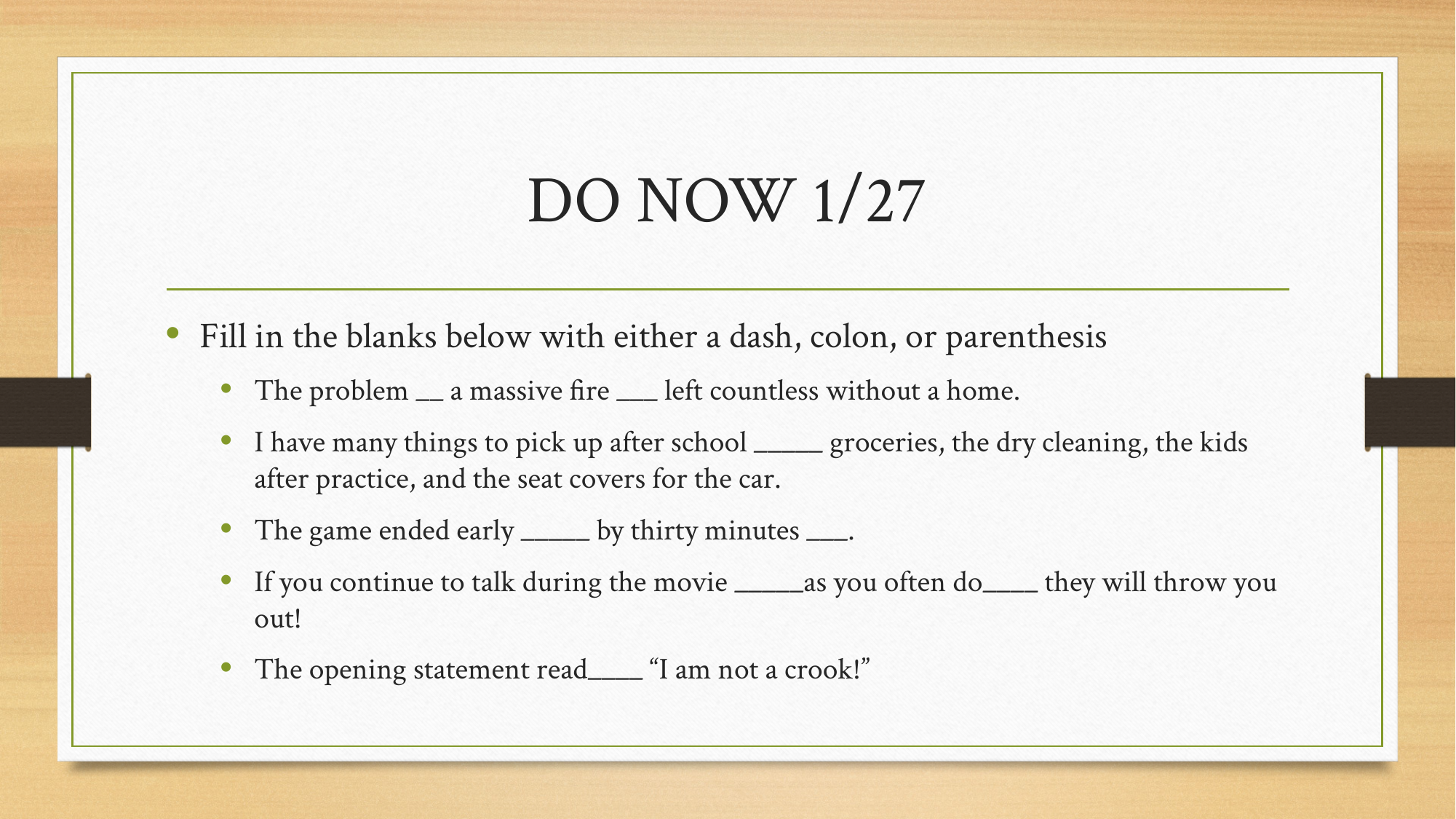

# DO NOW 1/27
Fill in the blanks below with either a dash, colon, or parenthesis
The problem __ a massive fire ___ left countless without a home.
I have many things to pick up after school _____ groceries, the dry cleaning, the kids after practice, and the seat covers for the car.
The game ended early _____ by thirty minutes ___.
If you continue to talk during the movie _____as you often do____ they will throw you out!
The opening statement read____ “I am not a crook!”